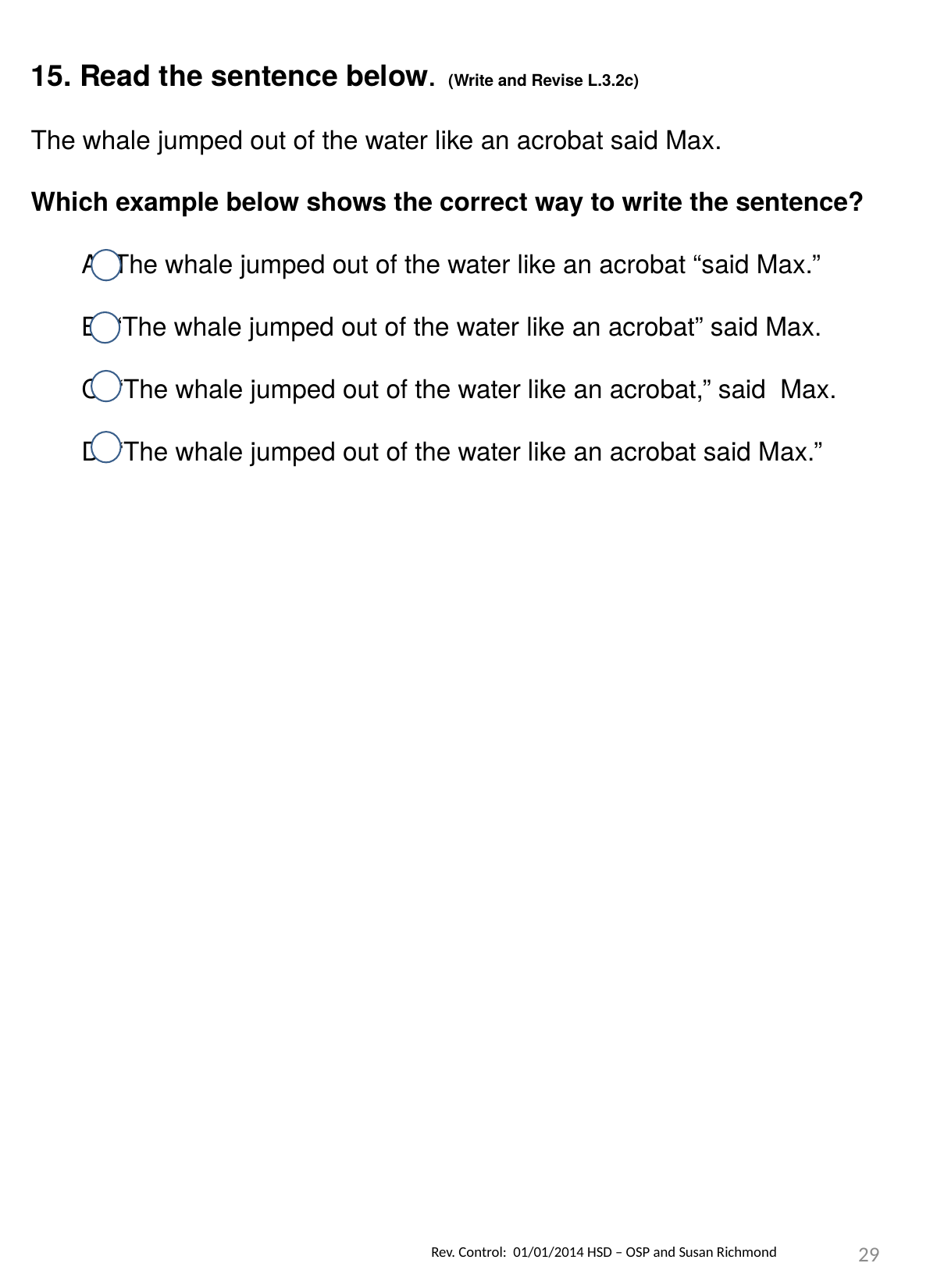

15. Read the sentence below.  (Write and Revise L.3.2c)

The whale jumped out of the water like an acrobat said Max.

Which example below shows the correct way to write the sentence?

       A. The whale jumped out of the water like an acrobat “said Max.”

       B. “The whale jumped out of the water like an acrobat” said Max.

       C. “The whale jumped out of the water like an acrobat,” said  Max.

       D. “The whale jumped out of the water like an acrobat said Max.”

29